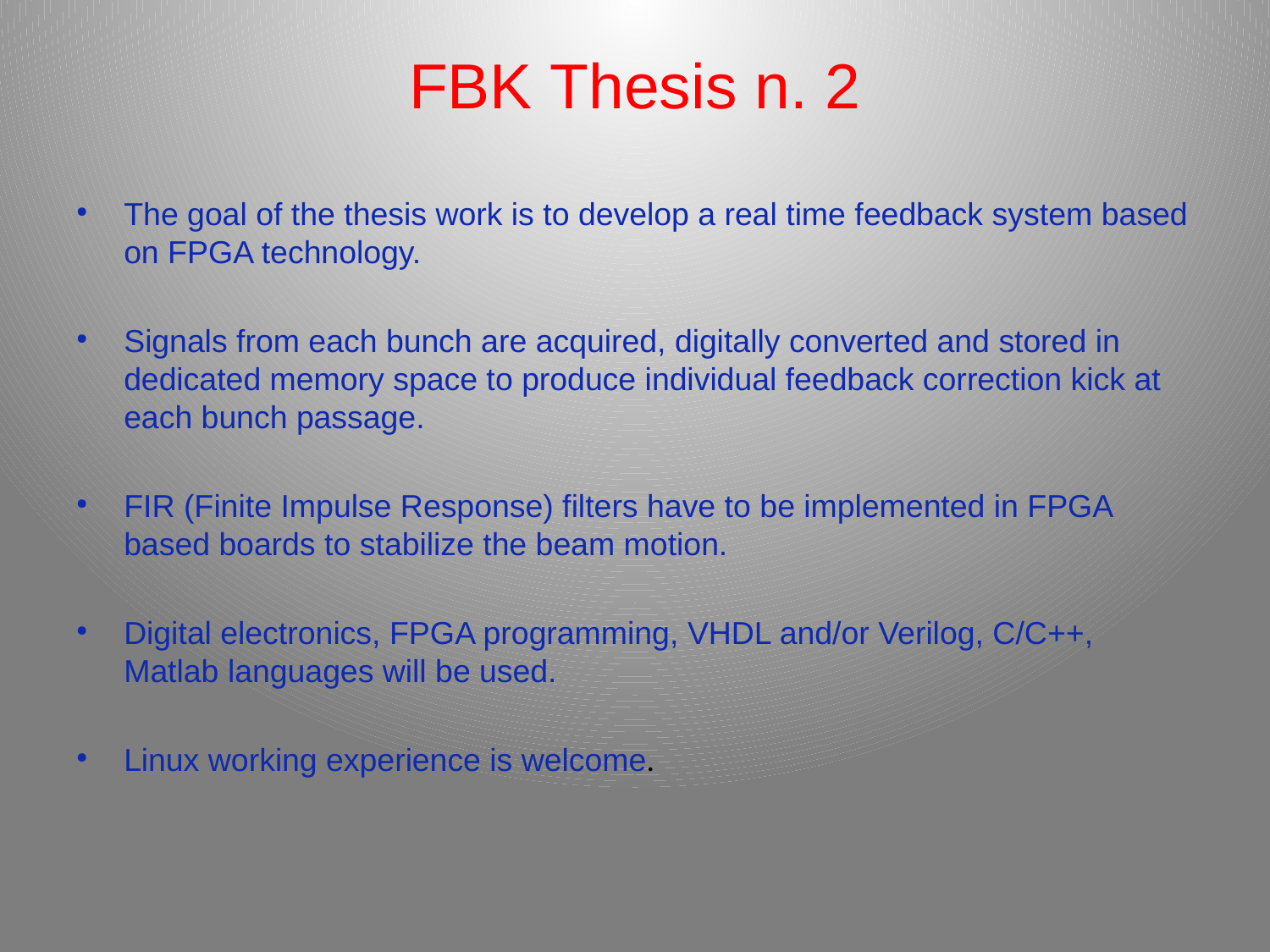

FBK Thesis n. 2
The goal of the thesis work is to develop a real time feedback system based on FPGA technology.

Signals from each bunch are acquired, digitally converted and stored in dedicated memory space to produce individual feedback correction kick at each bunch passage.

FIR (Finite Impulse Response) filters have to be implemented in FPGA based boards to stabilize the beam motion.

Digital electronics, FPGA programming, VHDL and/or Verilog, C/C++, Matlab languages will be used.

Linux working experience is welcome.